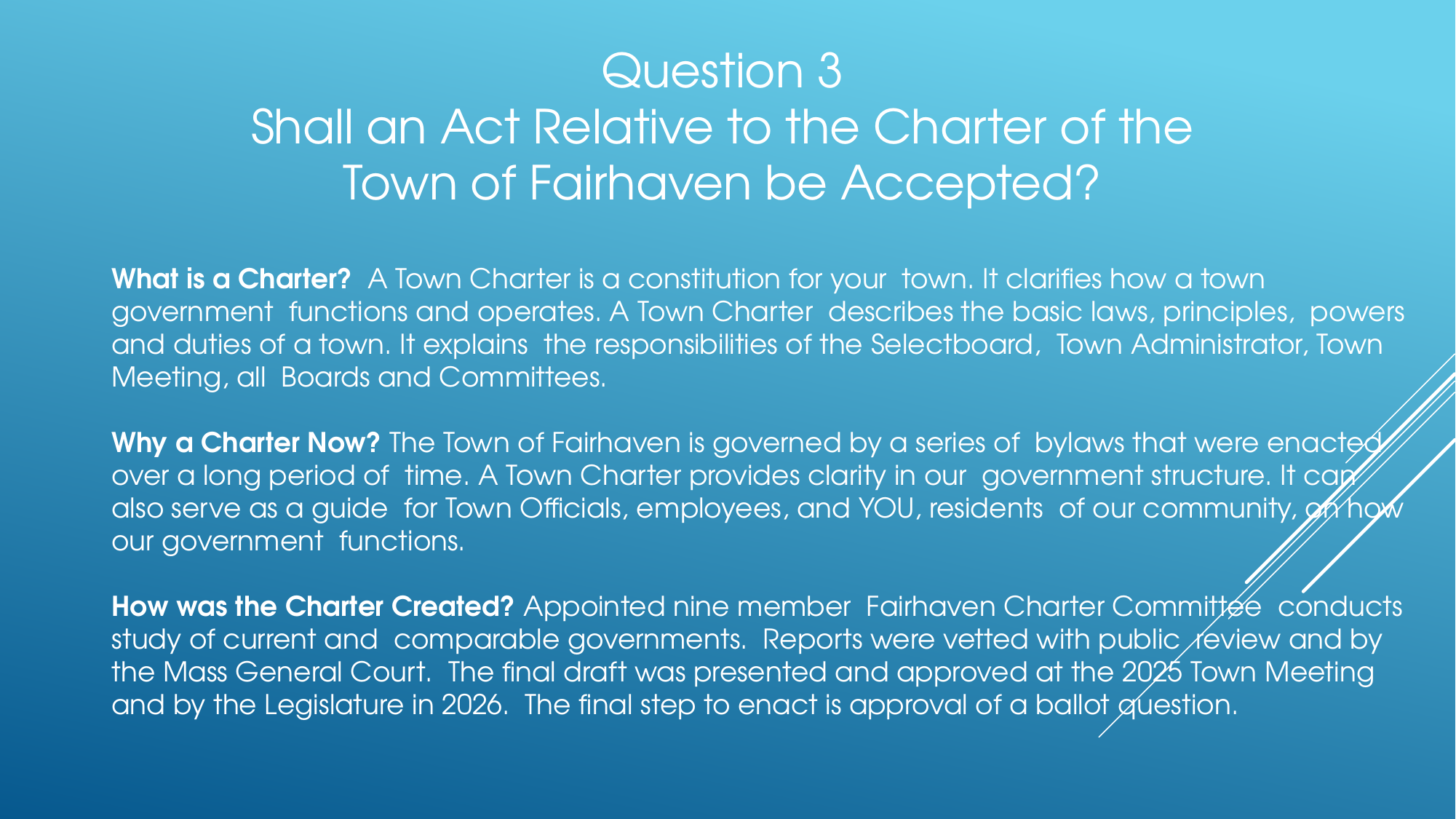

# Question 3 Shall an Act Relative to the Charter of the Town of Fairhaven be Accepted?
What is a Charter?  A Town Charter is a constitution for your  town. It clarifies how a town government  functions and operates. A Town Charter  describes the basic laws, principles,  powers and duties of a town. It explains  the responsibilities of the Selectboard,  Town Administrator, Town Meeting, all  Boards and Committees.

Why a Charter Now? The Town of Fairhaven is governed by a series of  bylaws that were enacted over a long period of  time. A Town Charter provides clarity in our  government structure. It can also serve as a guide  for Town Officials, employees, and YOU, residents  of our community, on how our government  functions.

How was the Charter Created? Appointed nine member  Fairhaven Charter Committee  conducts study of current and  comparable governments.  Reports were vetted with public  review and by the Mass General Court.  The final draft was presented and approved at the 2025 Town Meeting and by the Legislature in 2026.  The final step to enact is approval of a ballot question.